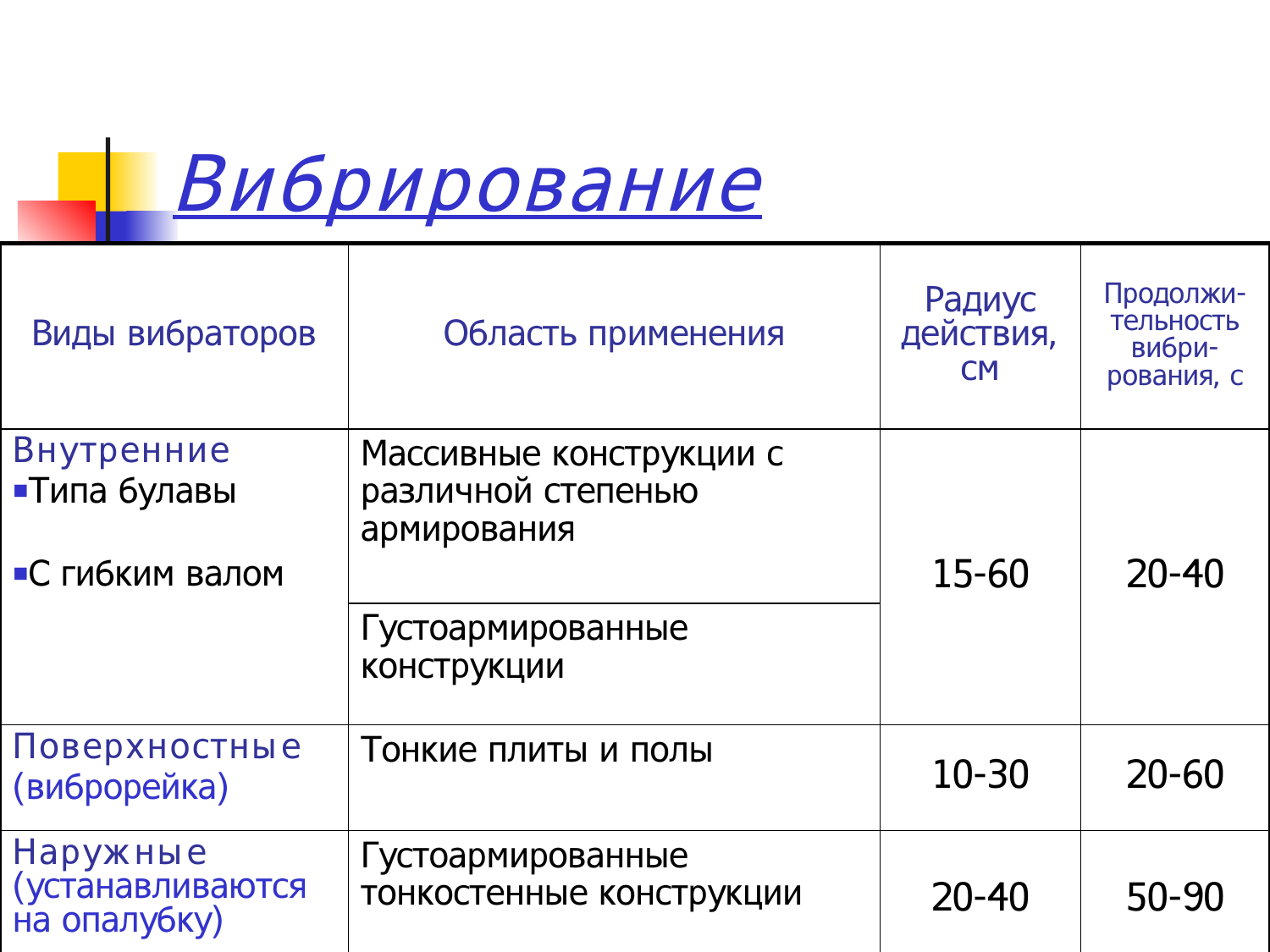

# Вибрирование
| Виды вибраторов | Область применения | Радиус действия, см | Продолжи-тельность вибри-рования, с |
| --- | --- | --- | --- |
| Внутренние Типа булавы С гибким валом | Массивные конструкции с различной степенью армирования | 15-60 | 20-40 |
|  | Густоармированные конструкции |  |  |
| Поверхностные (виброрейка) | Тонкие плиты и полы | 10-30 | 20-60 |
| Наружные (устанавливаются на опалубку) | Густоармированные тонкостенные конструкции | 20-40 | 50-90 |